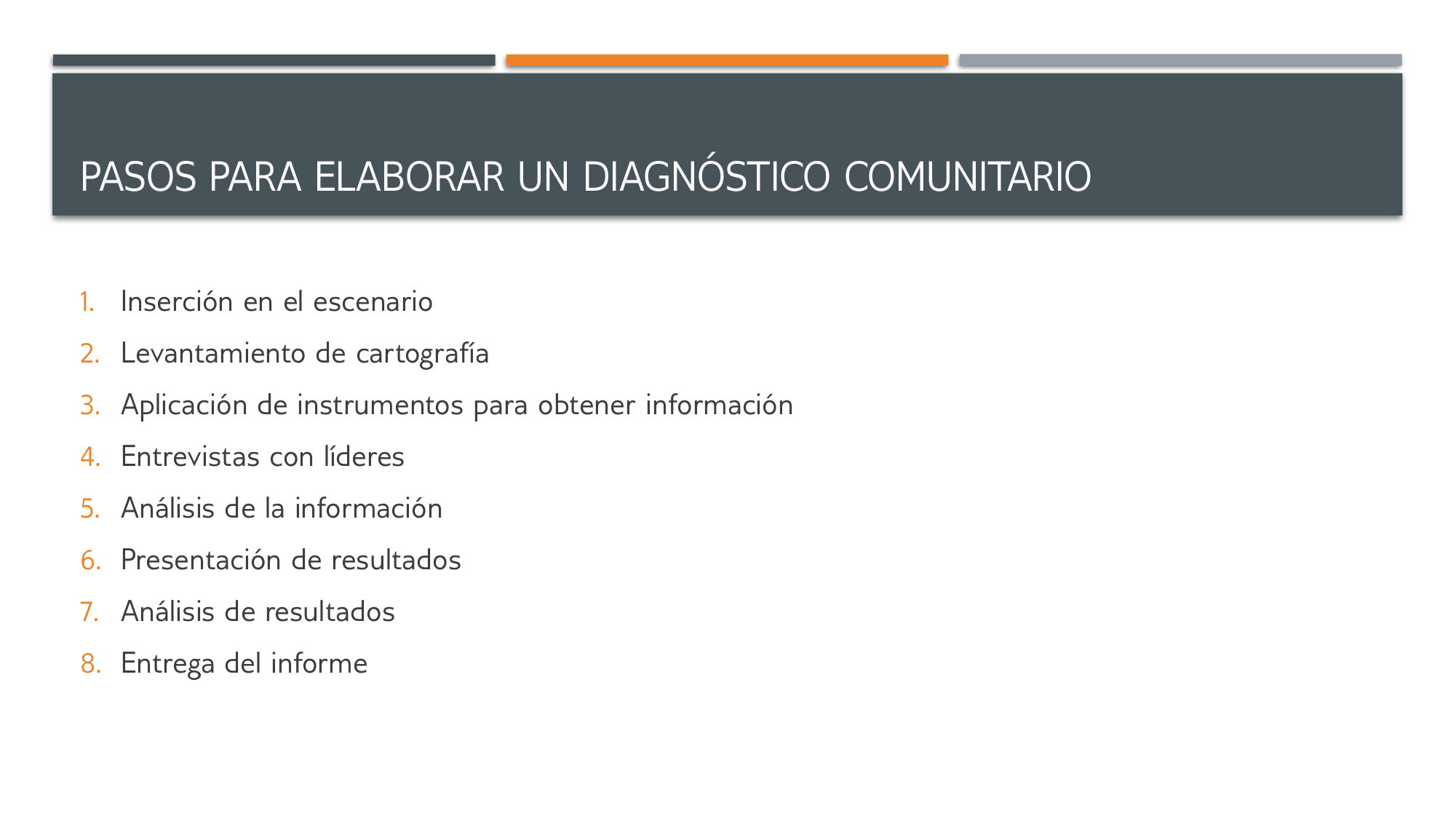

# Pasos para elaborar un diagnóstico comunitario
Inserción en el escenario
Levantamiento de cartografía
Aplicación de instrumentos para obtener información
Entrevistas con líderes
Análisis de la información
Presentación de resultados
Análisis de resultados
Entrega del informe